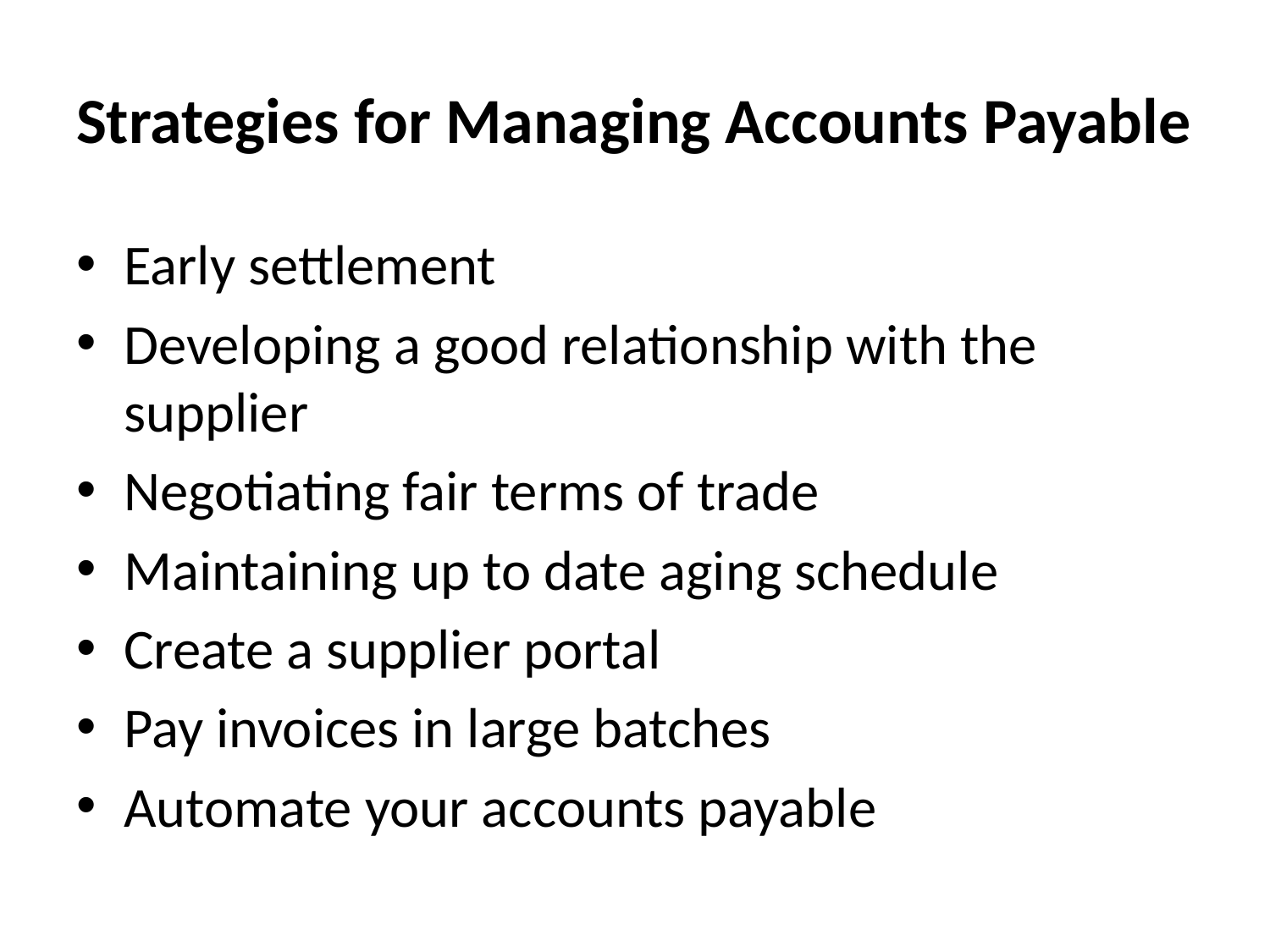

# Strategies for Managing Accounts Payable
Early settlement
Developing a good relationship with the supplier
Negotiating fair terms of trade
Maintaining up to date aging schedule
Create a supplier portal
Pay invoices in large batches
Automate your accounts payable